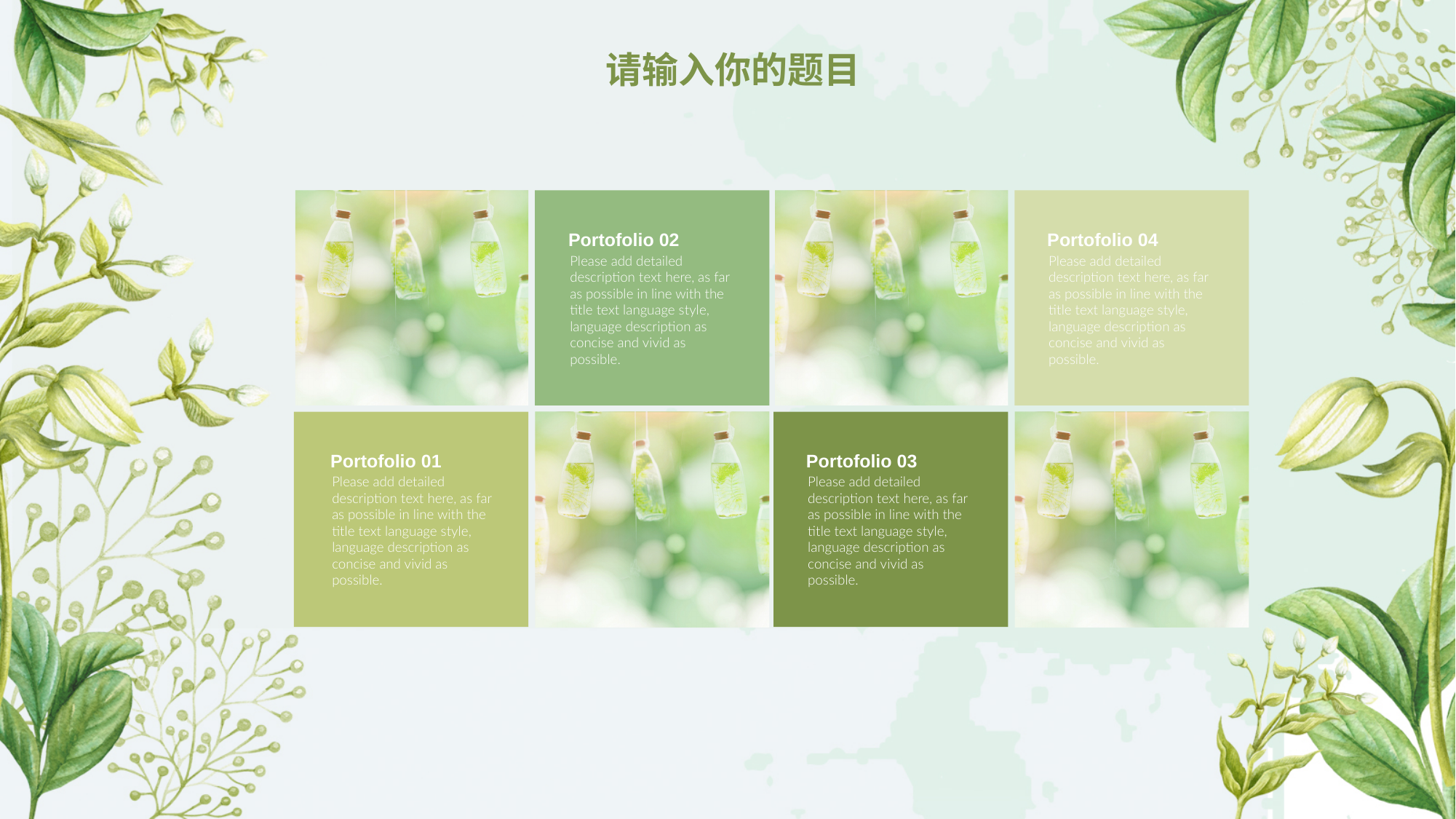

Portofolio 02
Please add detailed description text here, as far as possible in line with the title text language style, language description as concise and vivid as possible.

Portofolio 04
Please add detailed description text here, as far as possible in line with the title text language style, language description as concise and vivid as possible.

Portofolio 01
Please add detailed description text here, as far as possible in line with the title text language style, language description as concise and vivid as possible.

Portofolio 03
Please add detailed description text here, as far as possible in line with the title text language style, language description as concise and vivid as possible.